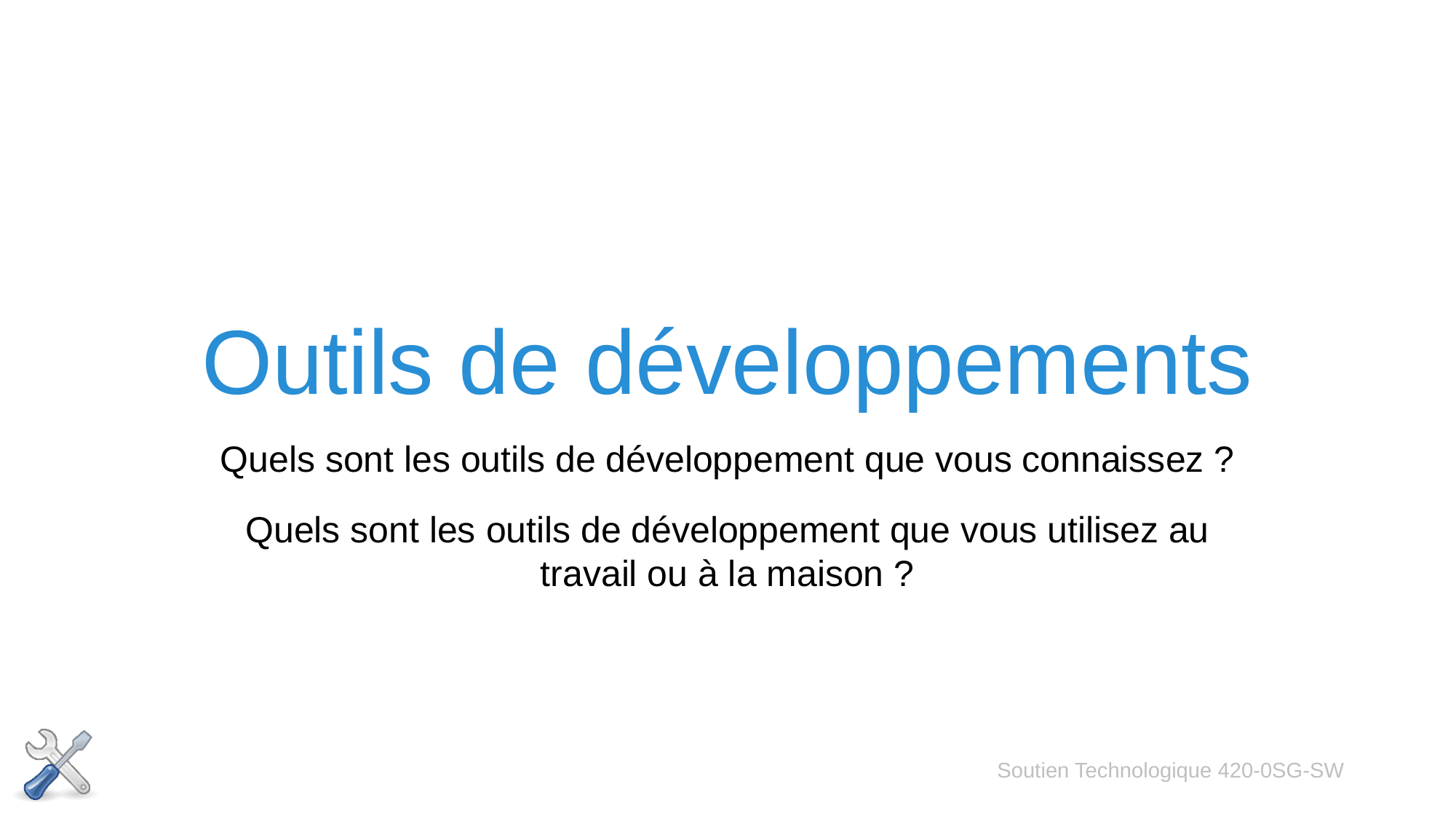

# Outils de développements
Quels sont les outils de développement que vous connaissez ?
Quels sont les outils de développement que vous utilisez au travail ou à la maison ?